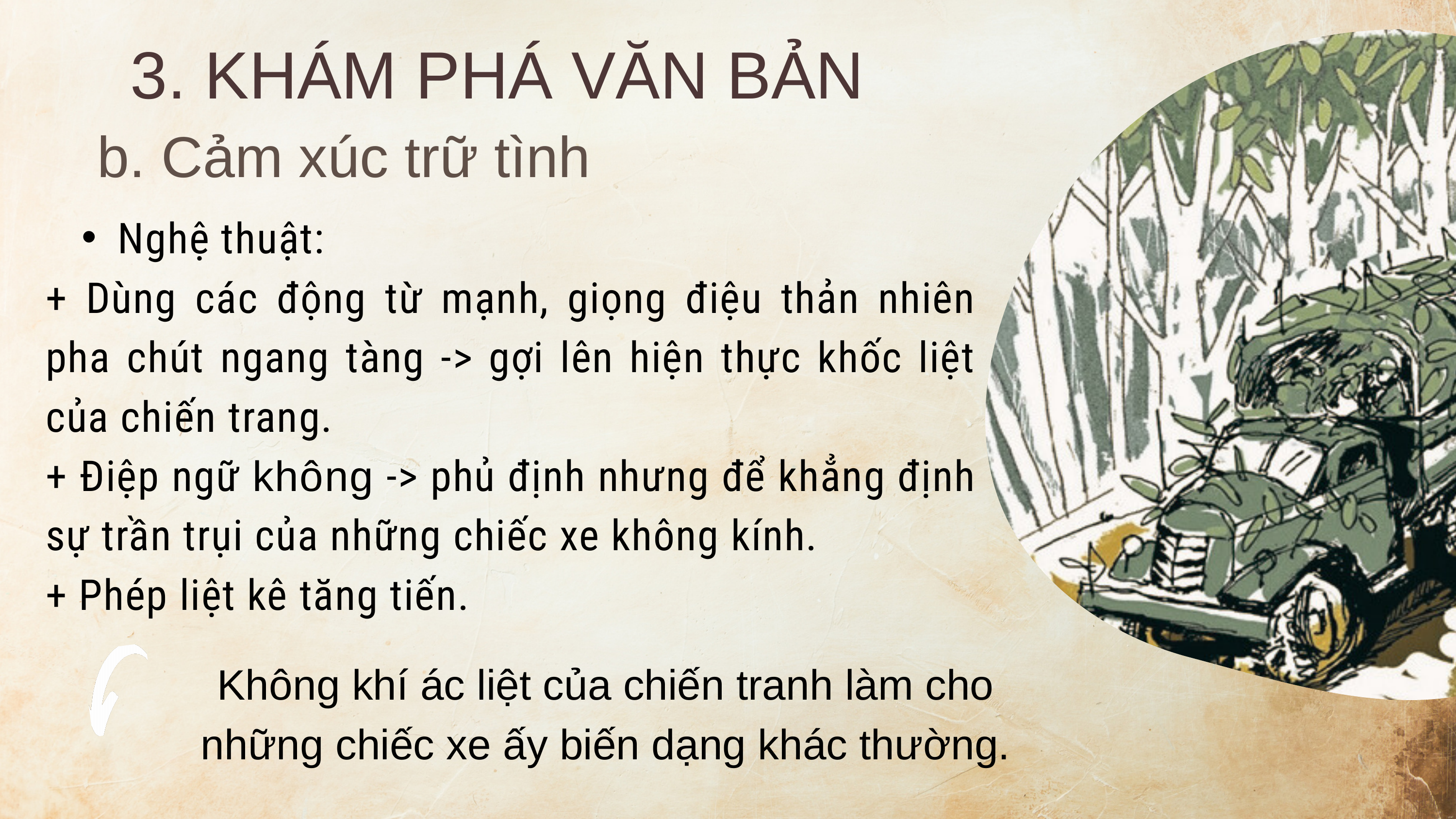

3. KHÁM PHÁ VĂN BẢN

b. Cảm xúc trữ tình
Nghệ thuật:
+ Dùng các động từ mạnh, giọng điệu thản nhiên pha chút ngang tàng -> gợi lên hiện thực khốc liệt của chiến trang.
+ Điệp ngữ không -> phủ định nhưng để khẳng định sự trần trụi của những chiếc xe không kính.
+ Phép liệt kê tăng tiến.
Không khí ác liệt của chiến tranh làm cho những chiếc xe ấy biến dạng khác thường.